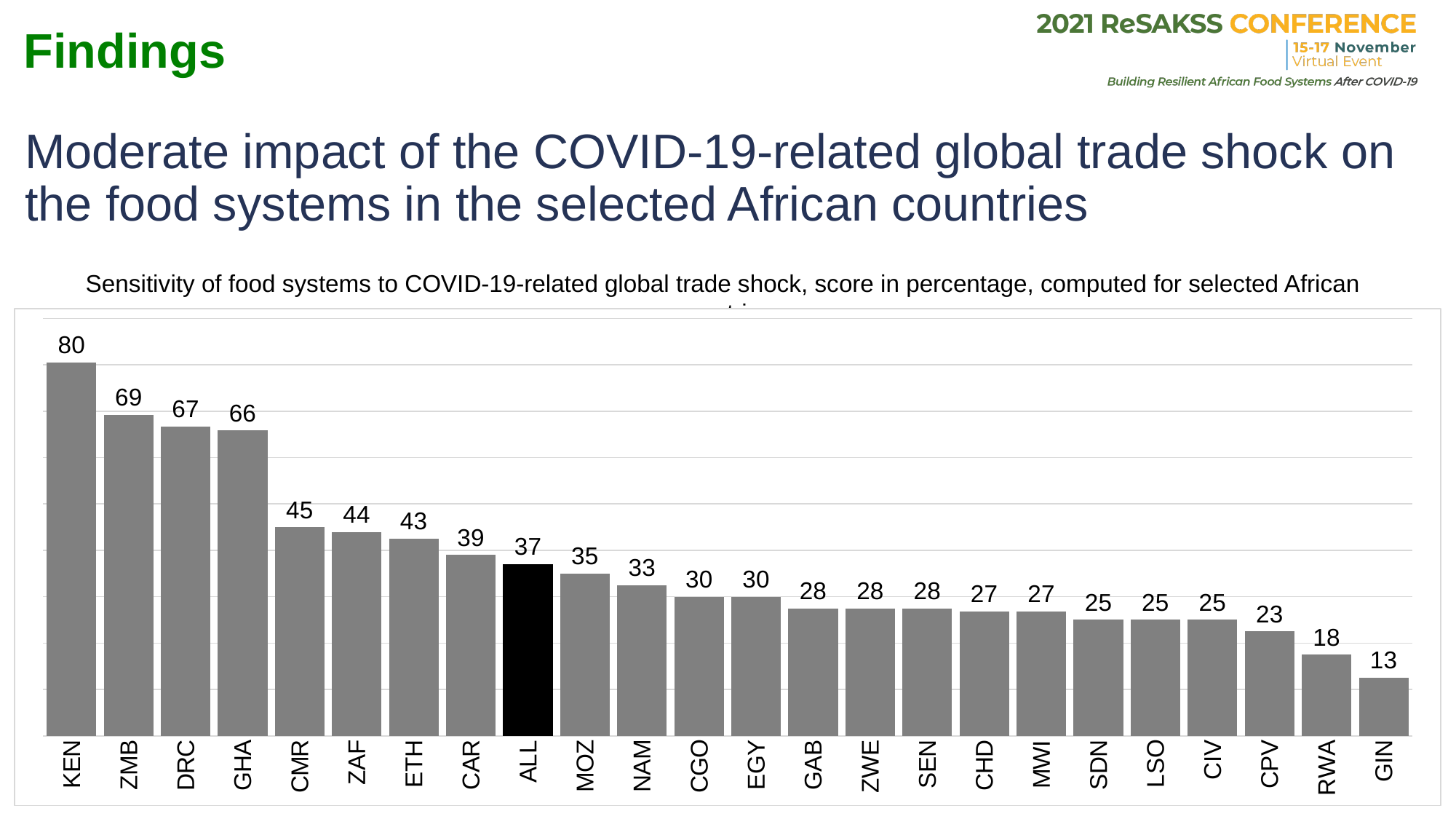

Findings
# Moderate impact of the COVID-19-related global trade shock on the food systems in the selected African countries
Sensitivity of food systems to COVID-19-related global trade shock, score in percentage, computed for selected African countries

### Chart

| Category | FSV Index |
|---|---|
| KEN | 80.48780487804879 |
| ZMB | 69.23076923076923 |
| DRC | 66.66666666666666 |
| GHA | 65.85365853658537 |
| CMR | 45.0 |
| ZAF | 43.90243902439025 |
| ETH | 42.5 |
| CAR | 39.02439024390244 |
| ALL | 37.0 |
| MOZ | 35.0 |
| NAM | 32.5 |
| CGO | 30.0 |
| EGY | 30.0 |
| GAB | 27.500000000000004 |
| ZWE | 27.500000000000004 |
| SEN | 27.500000000000004 |
| CHD | 26.82926829268293 |
| MWI | 26.82926829268293 |
| SDN | 25.0 |
| LSO | 25.0 |
| CIV | 25.0 |
| CPV | 22.5 |
| RWA | 17.5 |
| GIN | 12.5 |